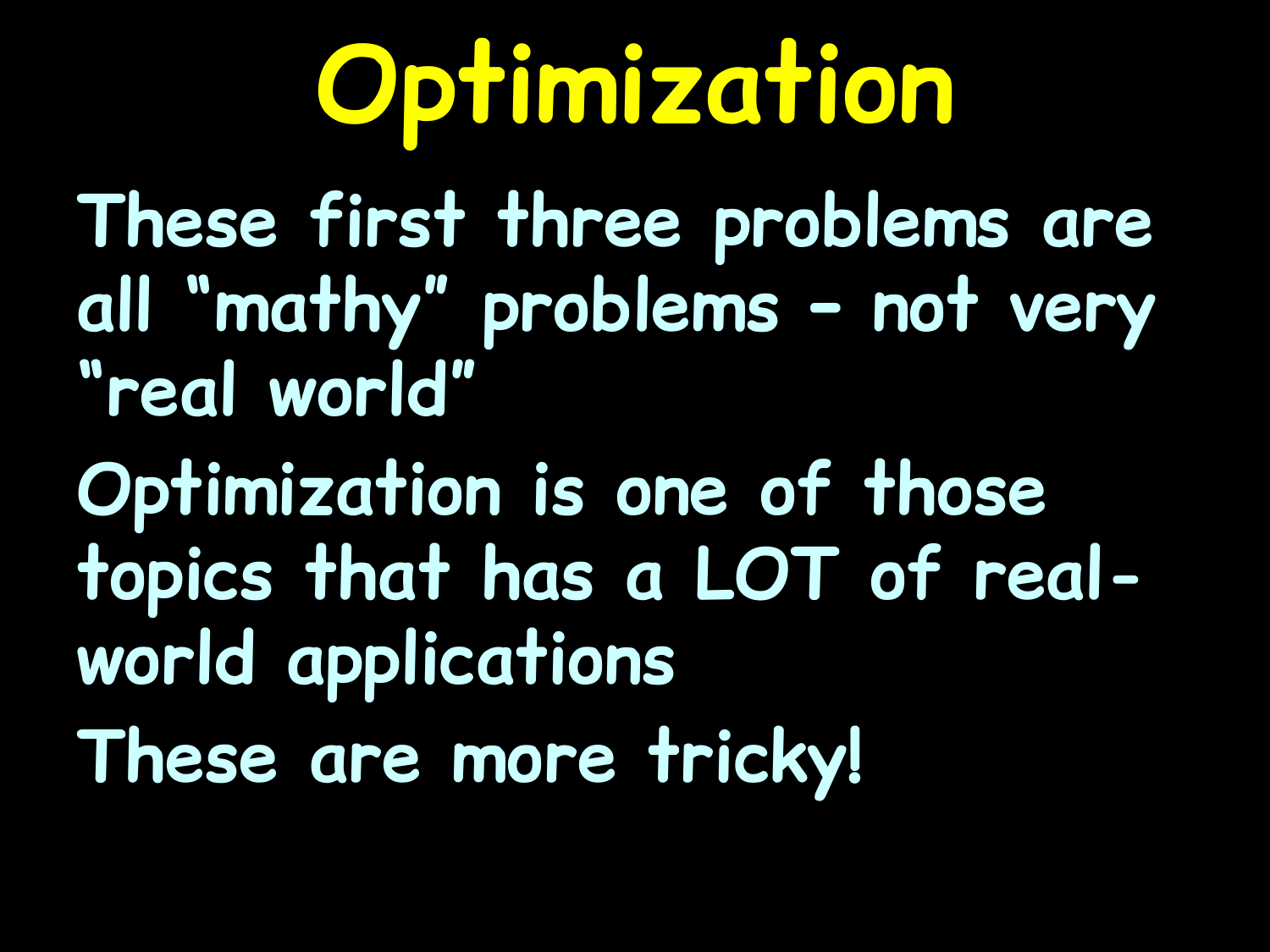

# Optimization
These first three problems are all “mathy” problems – not very “real world”
Optimization is one of those topics that has a LOT of real-world applications
These are more tricky!